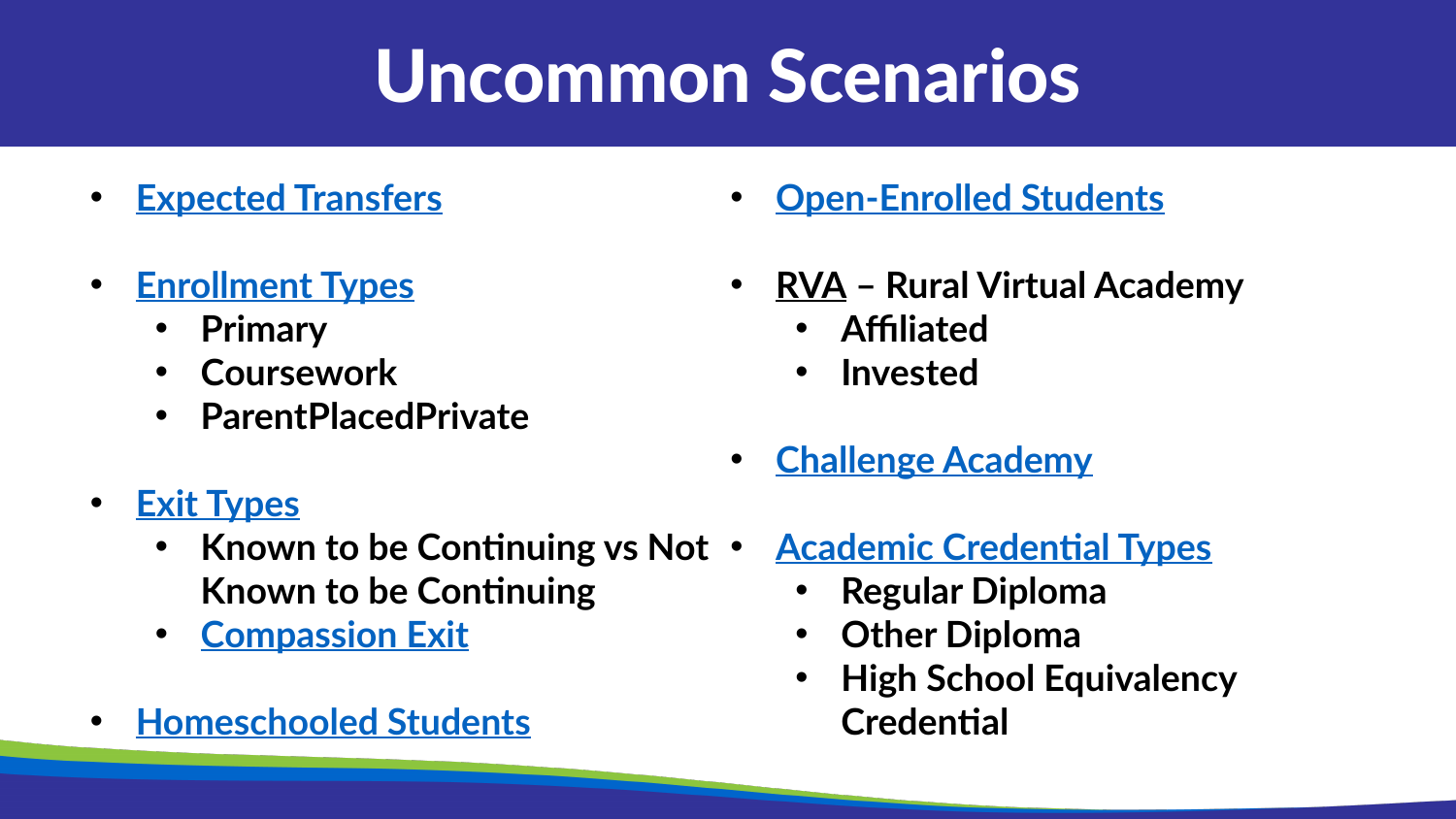

Uncommon Scenarios
Expected Transfers

Enrollment Types
Primary
Coursework
ParentPlacedPrivate

Exit Types
Known to be Continuing vs Not Known to be Continuing
Compassion Exit

Homeschooled Students

Open-Enrolled Students

RVA – Rural Virtual Academy
Affiliated
Invested

Challenge Academy

Academic Credential Types
Regular Diploma
Other Diploma
High School Equivalency Credential